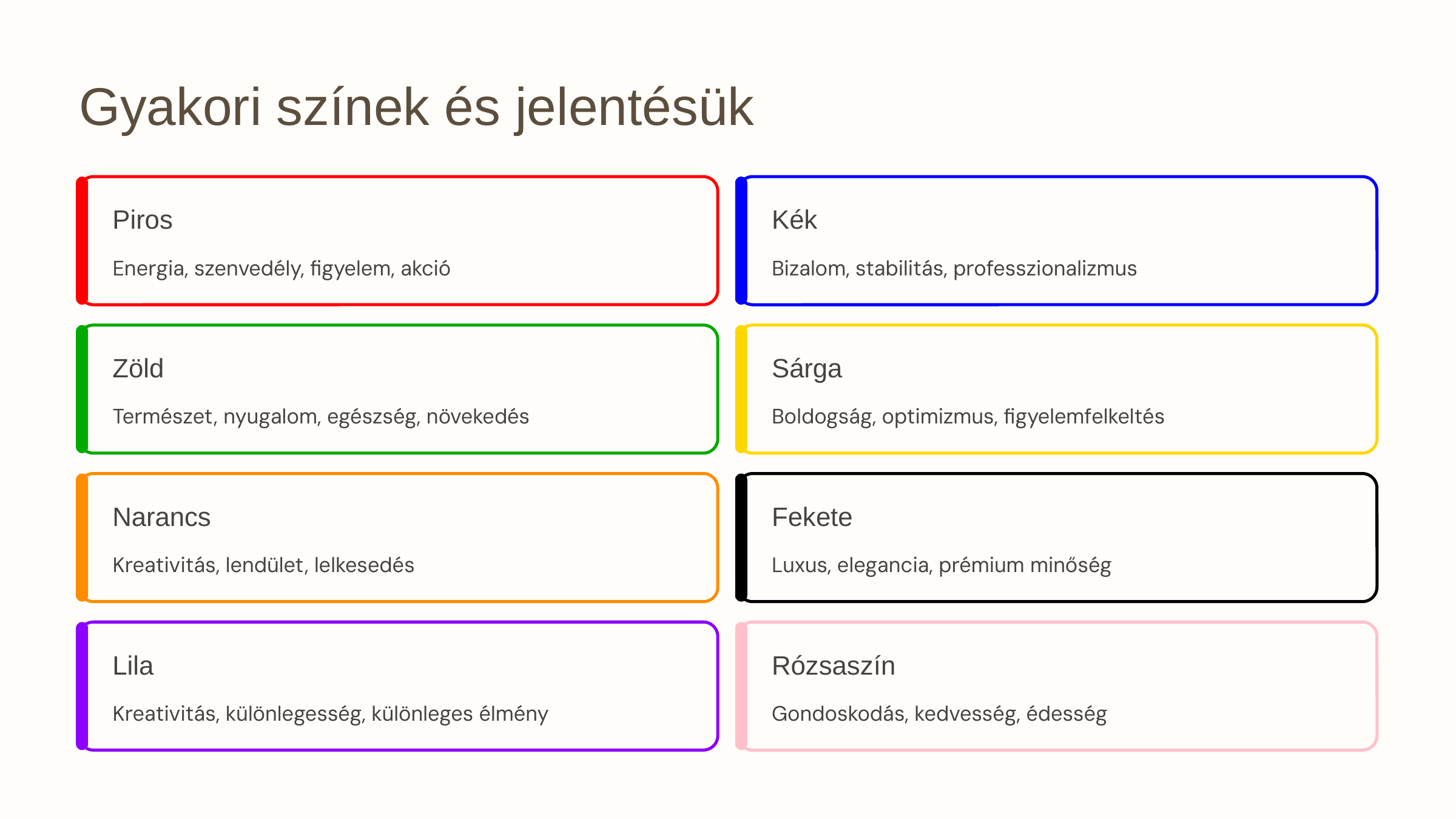

Gyakori színek és jelentésük

Piros
Kék
Energia, szenvedély, figyelem, akció
Bizalom, stabilitás, professzionalizmus

Zöld
Sárga
Természet, nyugalom, egészség, növekedés
Boldogság, optimizmus, figyelemfelkeltés

Narancs
Fekete
Kreativitás, lendület, lelkesedés
Luxus, elegancia, prémium minőség

Lila
Rózsaszín
Kreativitás, különlegesség, különleges élmény
Gondoskodás, kedvesség, édesség